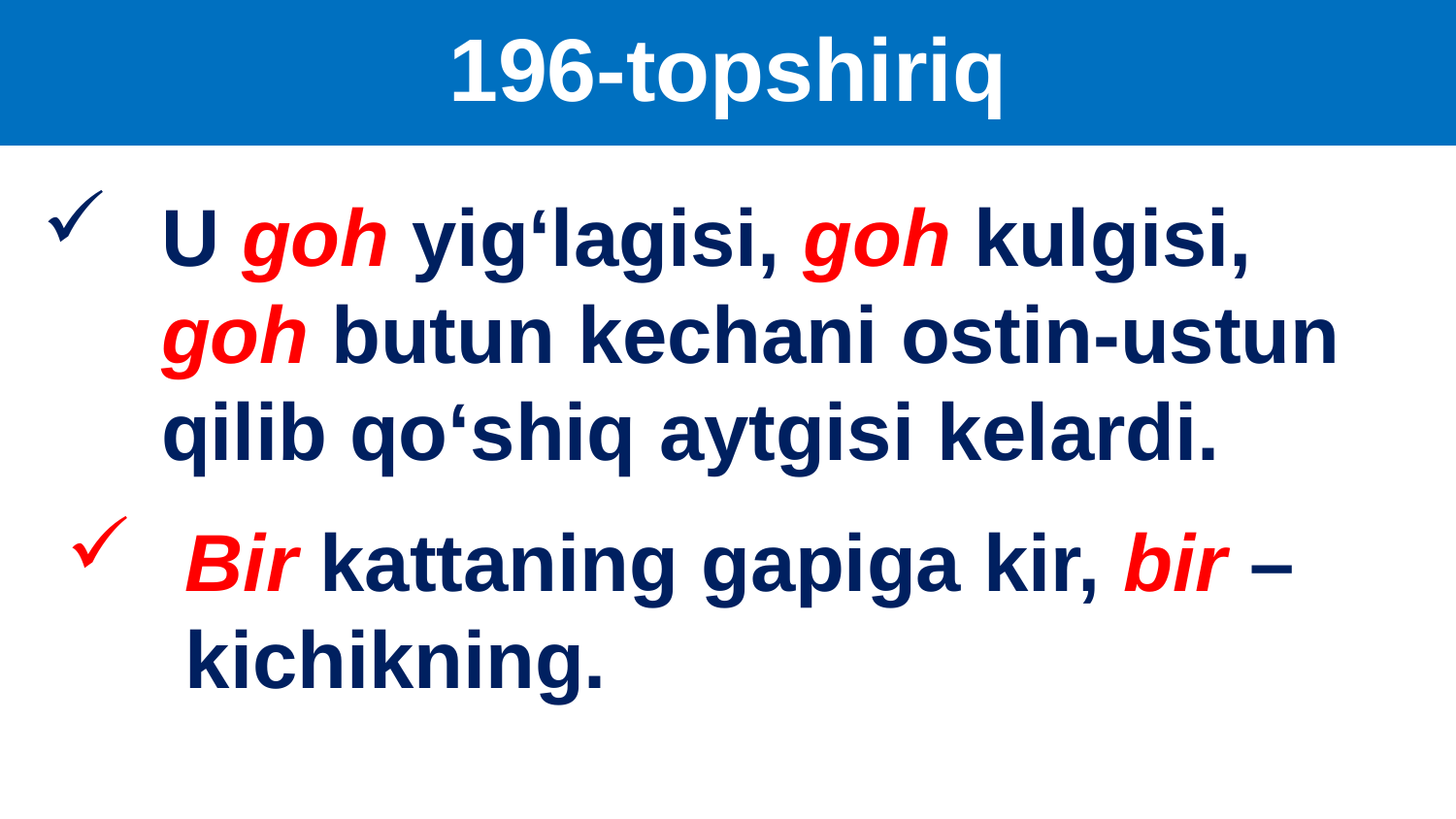

# 196-topshiriq

U goh yig‘lagisi, goh kulgisi, goh butun kechani ostin-ustun qilib qo‘shiq aytgisi kelardi.
Bir kattaning gapiga kir, bir – kichikning.